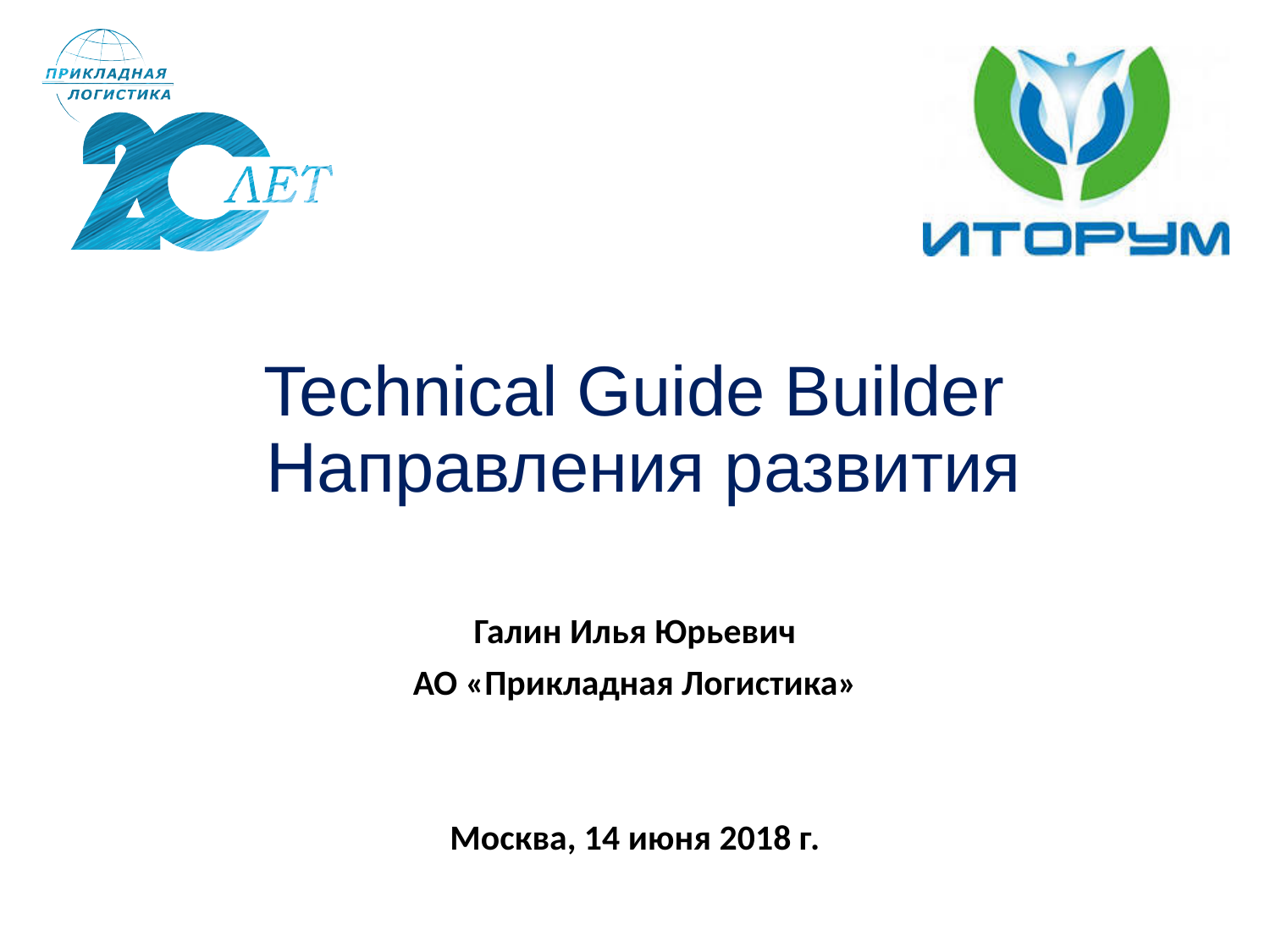

Technical Guide Builder
Направления развития
Галин Илья Юрьевич
АО «Прикладная Логистика»

Москва, 14 июня 2018 г.